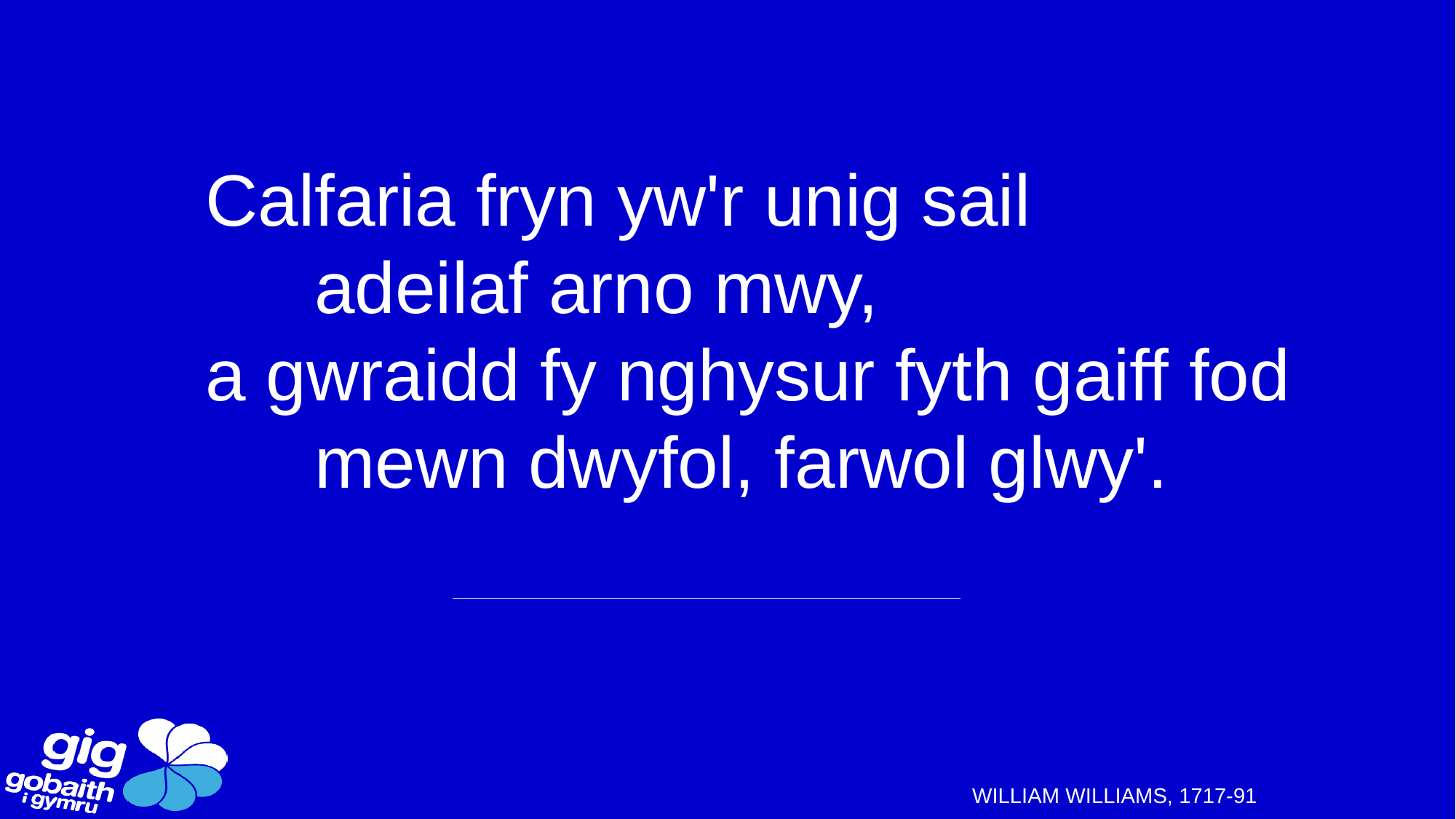

Calfaria fryn yw'r unig sail
	adeilaf arno mwy,
a gwraidd fy nghysur fyth gaiff fod
	mewn dwyfol, farwol glwy'.
WILLIAM WILLIAMS, 1717-91